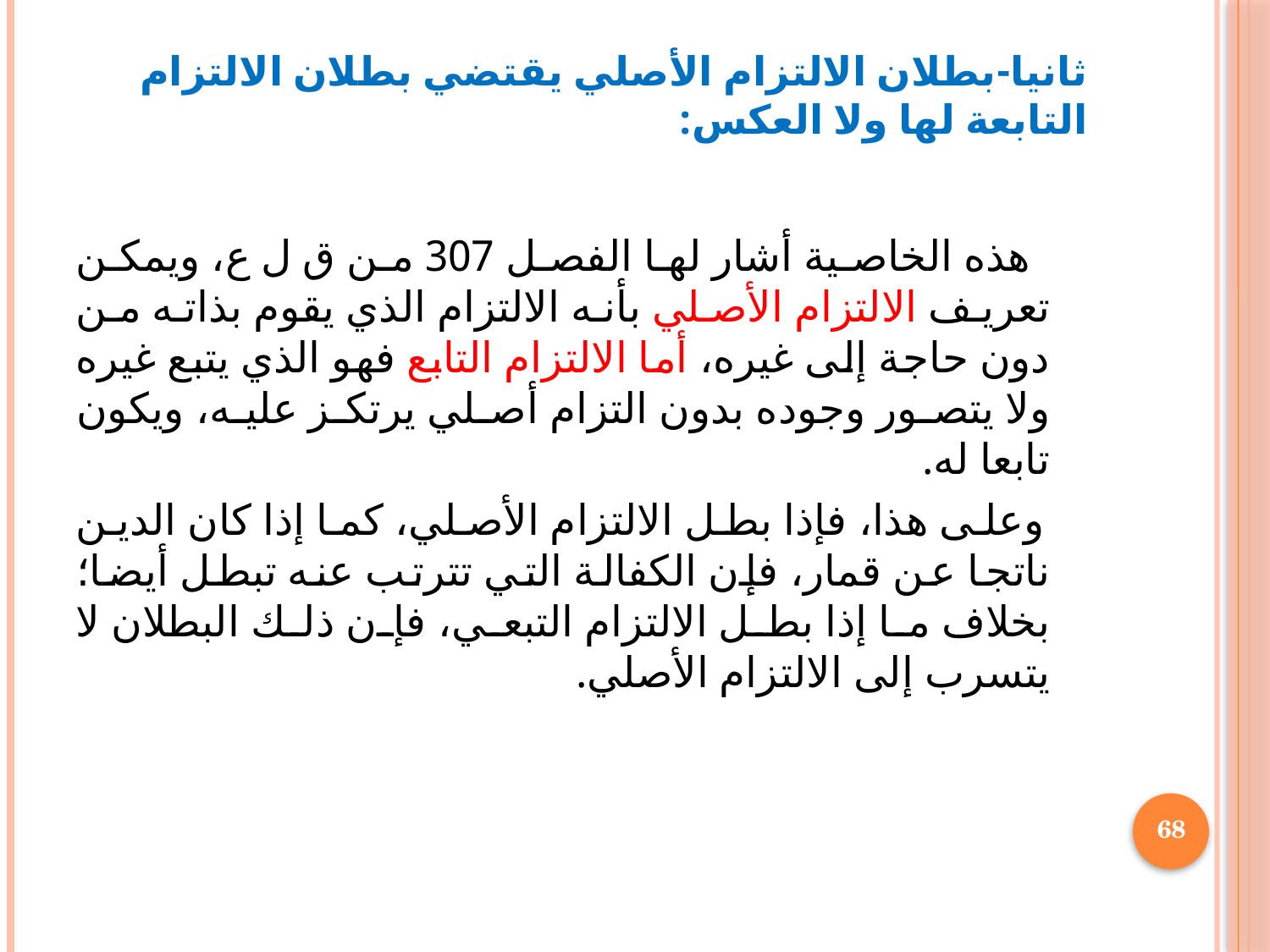

# ثانيا-بطلان الالتزام الأصلي يقتضي بطلان الالتزام التابعة لها ولا العكس:
   هذه الخاصية أشار لها الفصل 307 من ق ل ع، ويمكن تعريف الالتزام الأصلي بأنه الالتزام الذي يقوم بذاته من دون حاجة إلى غيره، أما الالتزام التابع فهو الذي يتبع غيره ولا يتصور وجوده بدون التزام أصلي يرتكز عليه، ويكون تابعا له.
    وعلى هذا، فإذا بطل الالتزام الأصلي، كما إذا كان الدين ناتجا عن قمار، فإن الكفالة التي تترتب عنه تبطل أيضا؛ بخلاف ما إذا بطل الالتزام التبعي، فإن ذلك البطلان لا يتسرب إلى الالتزام الأصلي.

68